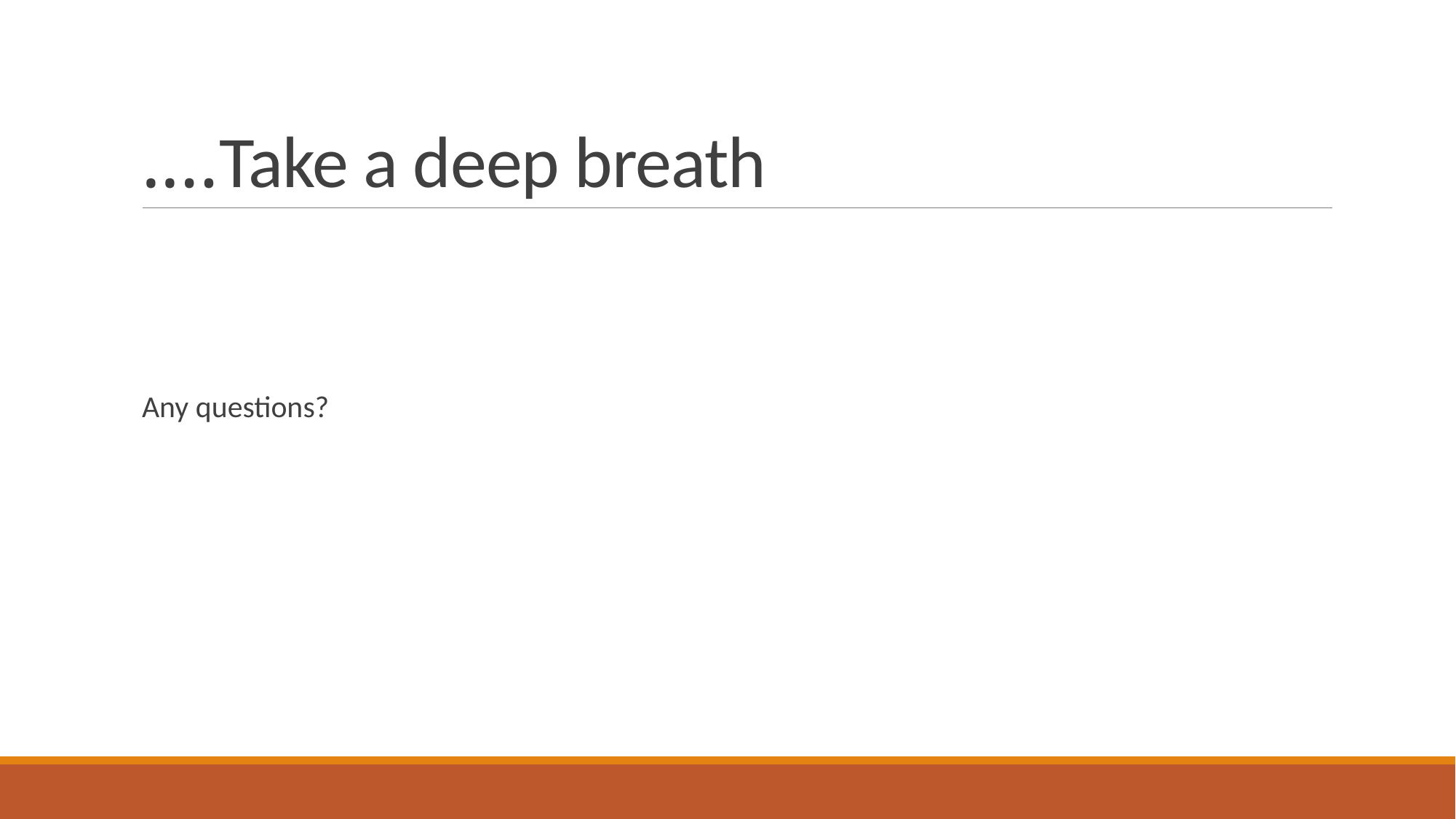

# Take a deep breath….

Any questions?